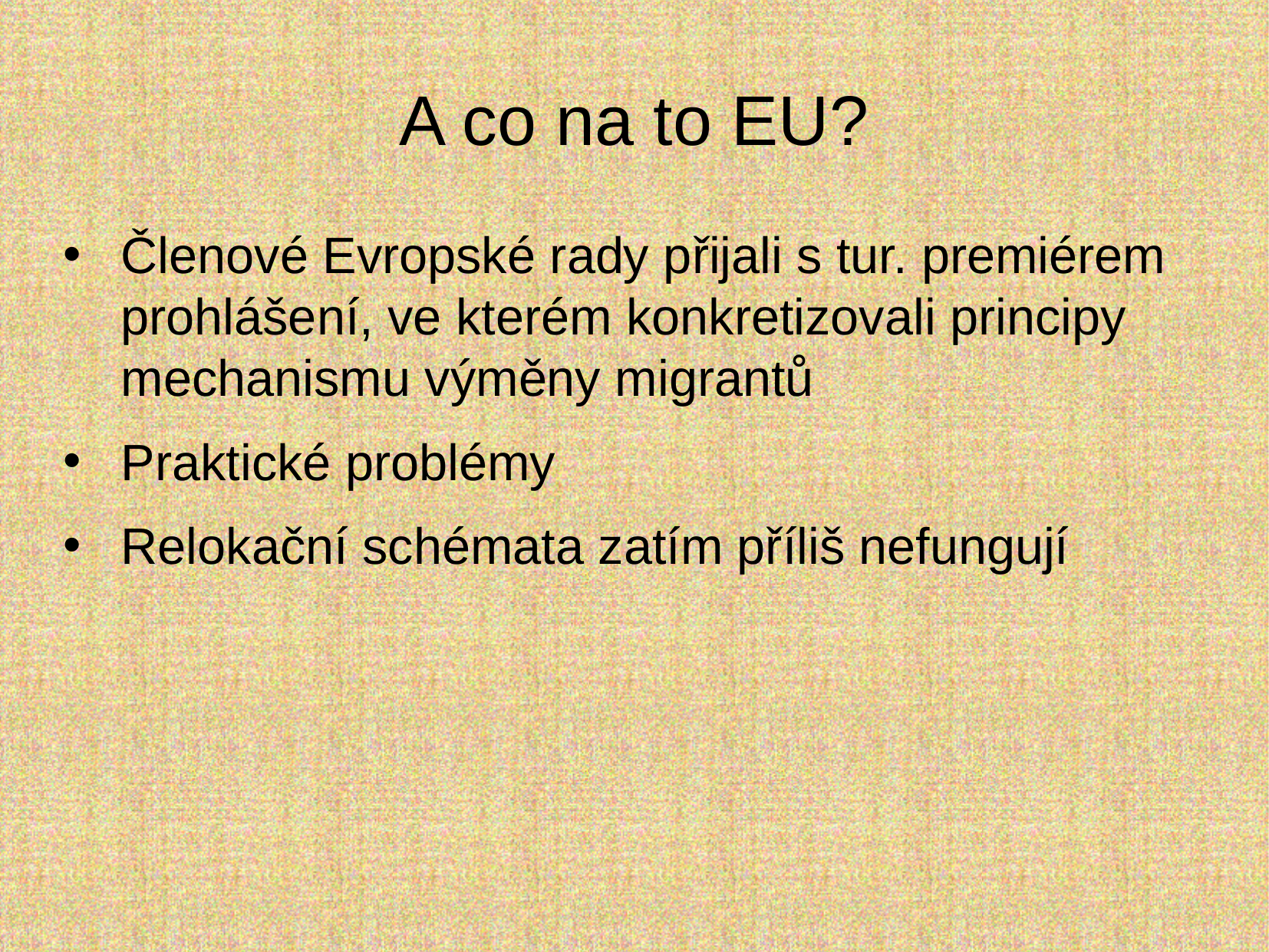

# A co na to EU?
Členové Evropské rady přijali s tur. premiérem prohlášení, ve kterém konkretizovali principy mechanismu výměny migrantů
Praktické problémy
Relokační schémata zatím příliš nefungují